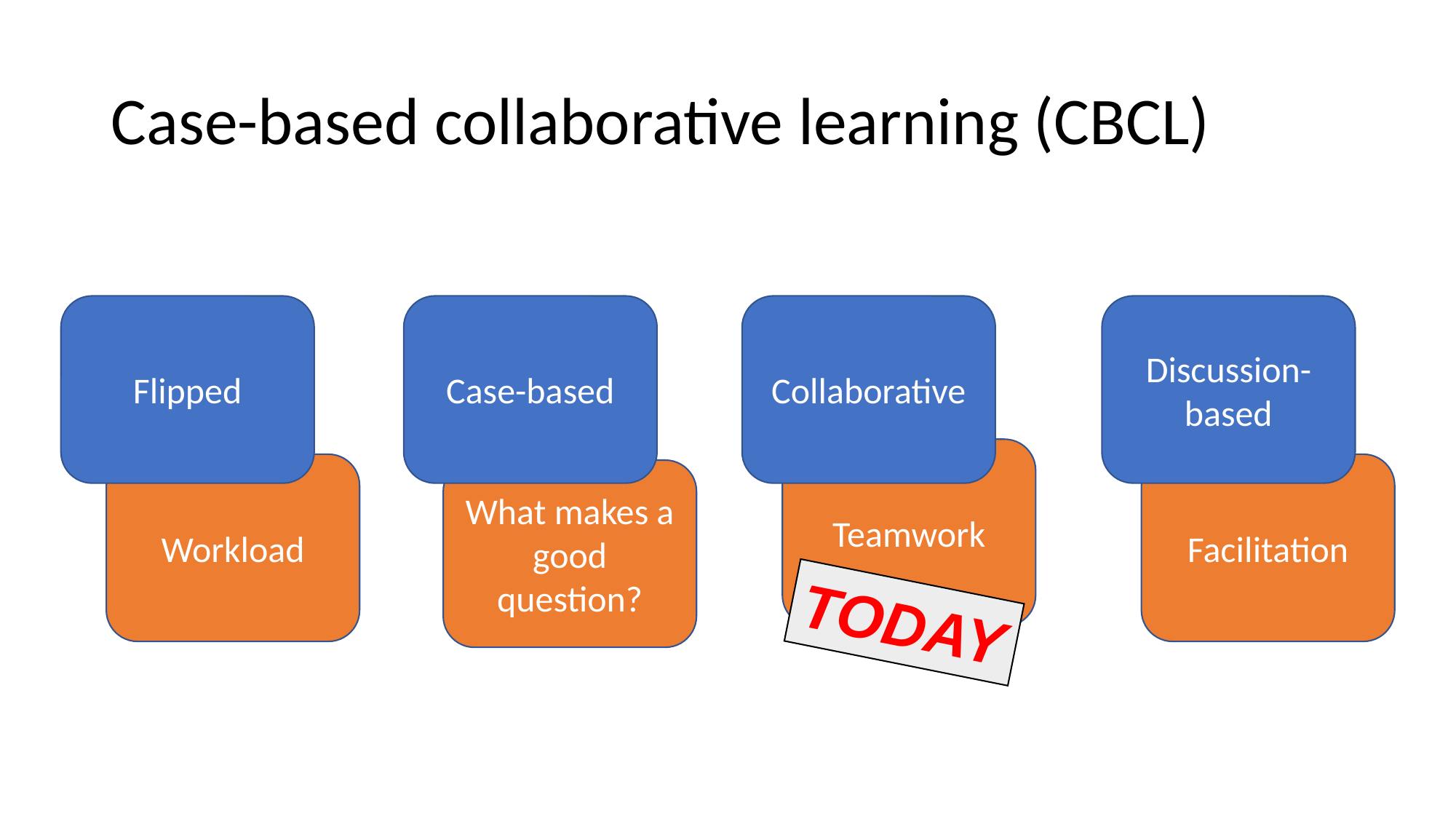

# Case-based collaborative learning (CBCL)
Flipped
Case-based
Collaborative
Discussion-based
Teamwork
Workload
Facilitation
What makes a good question?
TODAY